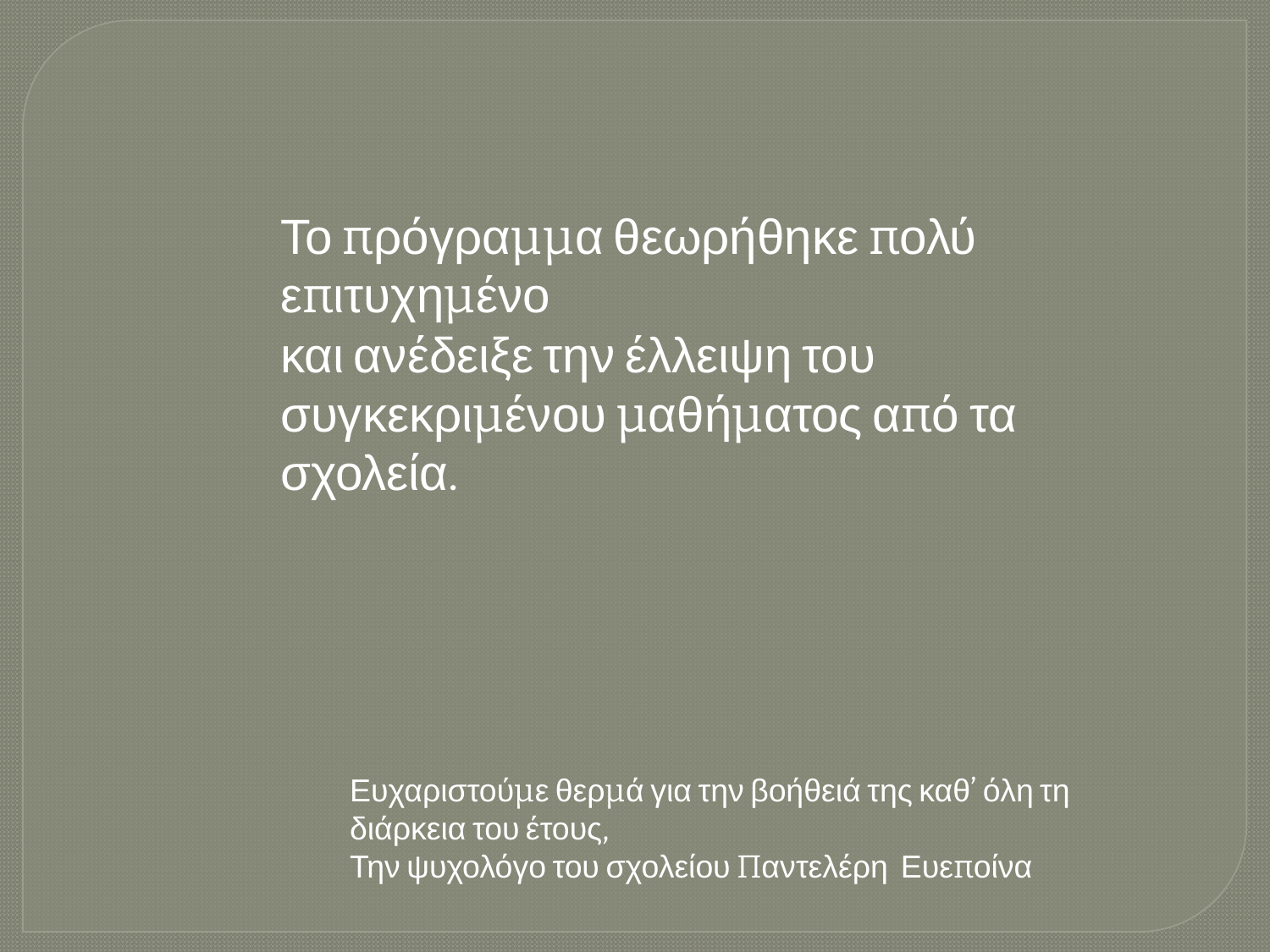

Το πρόγραμμα θεωρήθηκε πολύ επιτυχημένο
και ανέδειξε την έλλειψη του συγκεκριμένου μαθήματος από τα σχολεία.
Ευχαριστούμε θερμά για την βοήθειά της καθ’ όλη τη διάρκεια του έτους,
Την ψυχολόγο του σχολείου Παντελέρη  Ευεποίνα